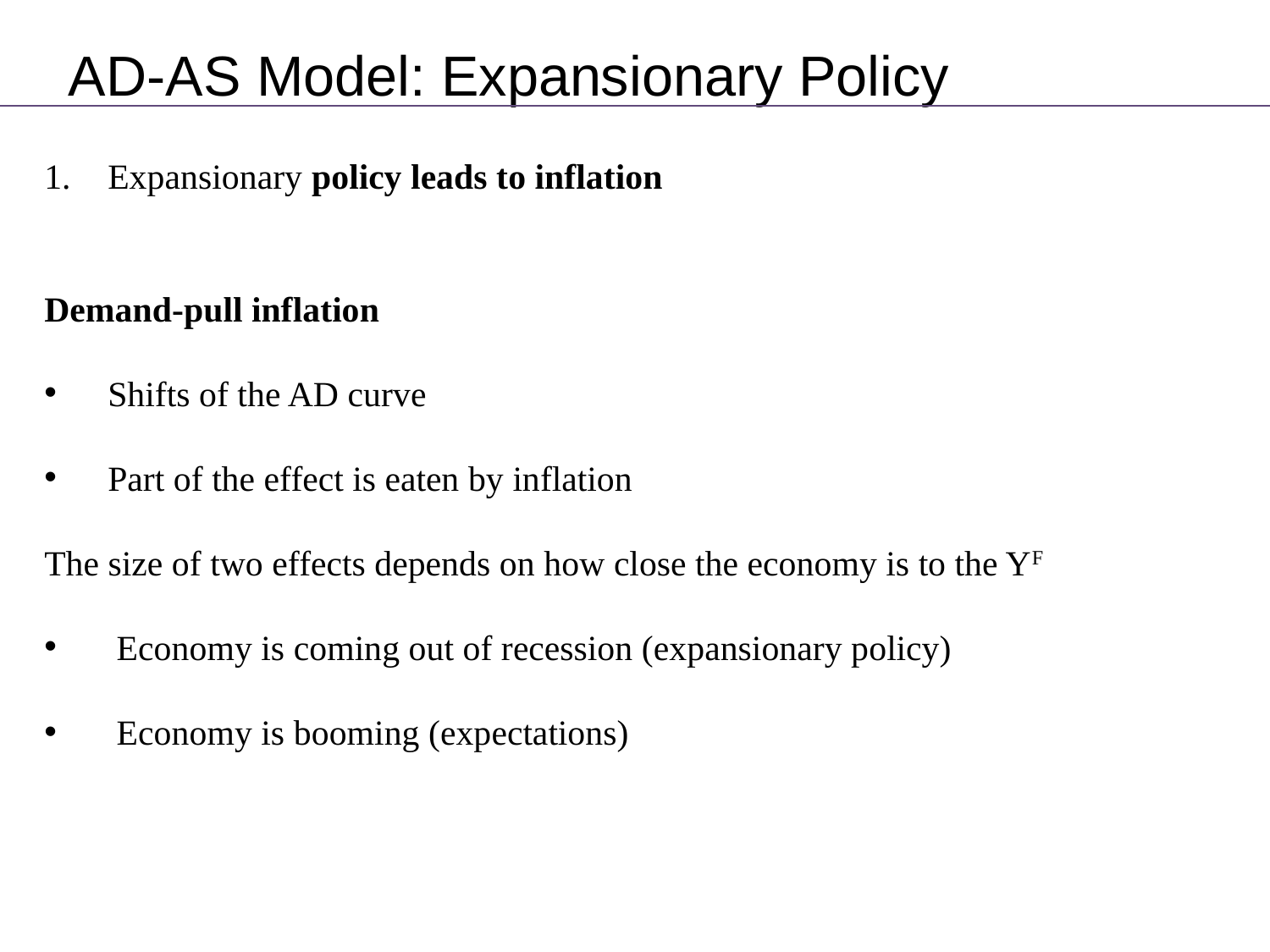

AD-AS Model: Expansionary Policy
Expansionary policy leads to inflation
Demand-pull inflation
Shifts of the AD curve
Part of the effect is eaten by inflation
The size of two effects depends on how close the economy is to the YF
 Economy is coming out of recession (expansionary policy)
 Economy is booming (expectations)